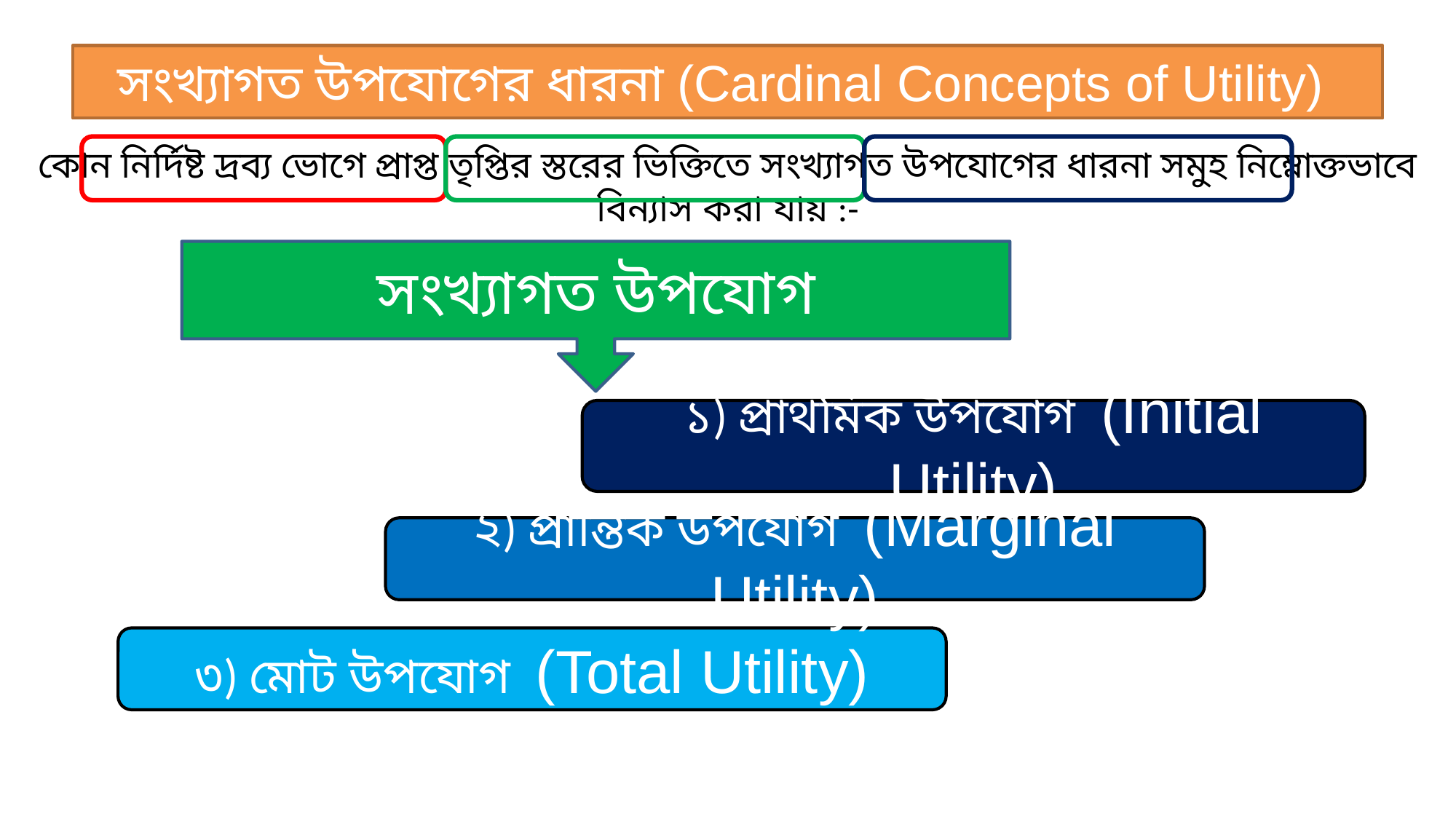

সংখ্যাগত উপযোগের ধারনা (Cardinal Concepts of Utility)
কোন নির্দিষ্ট দ্রব্য ভোগে প্রাপ্ত তৃপ্তির স্তরের ভিক্তিতে সংখ্যাগত উপযোগের ধারনা সমুহ নিম্নোক্তভাবে বিন্যাস করা যায় :-

সংখ্যাগত উপযোগ
১) প্রাথমিক উপযোগ  (Initial Utility)
২) প্রান্তিক উপযোগ  (Marginal Utility)
৩) মোট উপযোগ  (Total Utility)